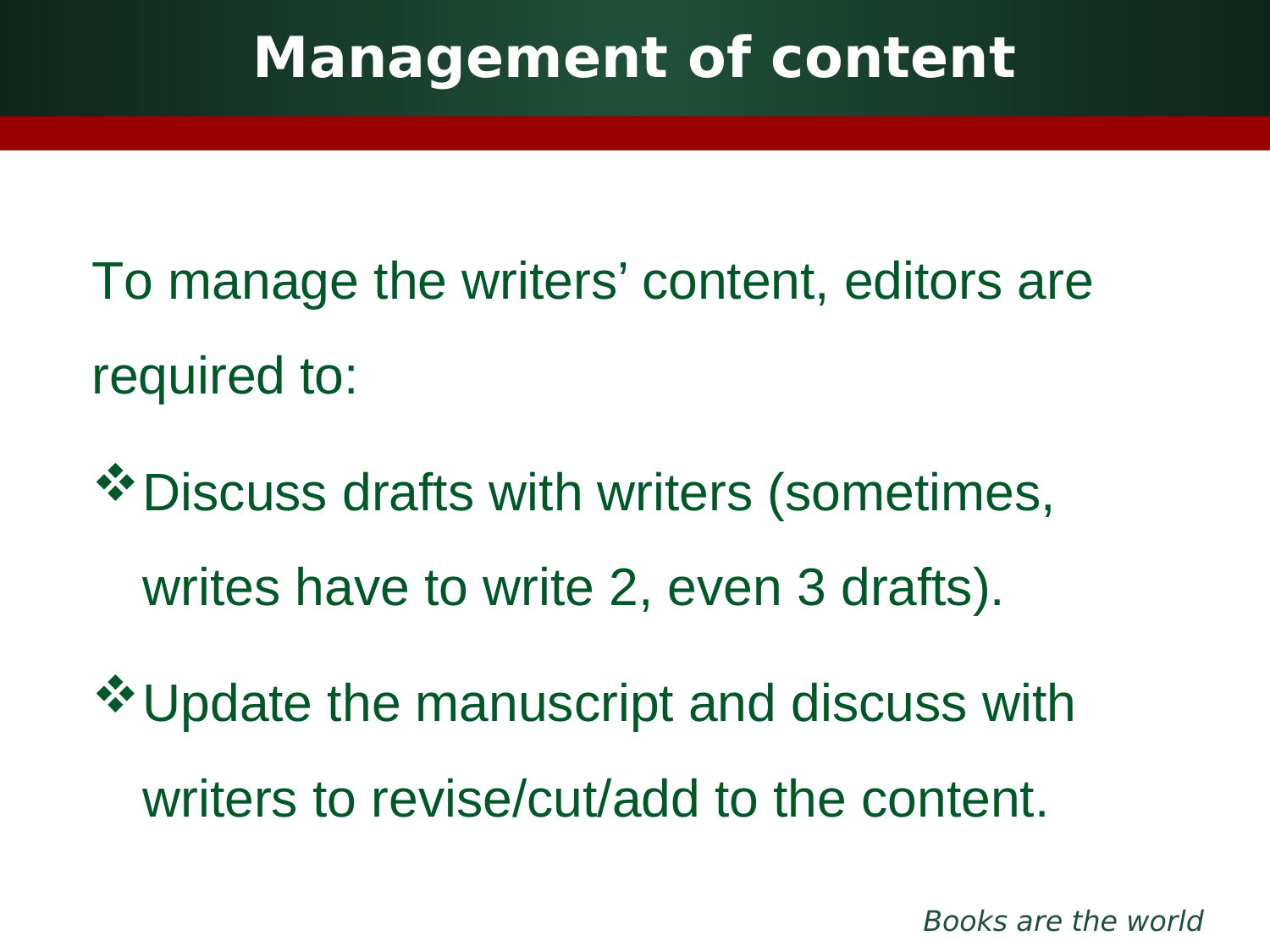

# Management of content
To manage the writers’ content, editors are required to:
Discuss drafts with writers (sometimes, writes have to write 2, even 3 drafts).
Update the manuscript and discuss with writers to revise/cut/add to the content.
Books are the world